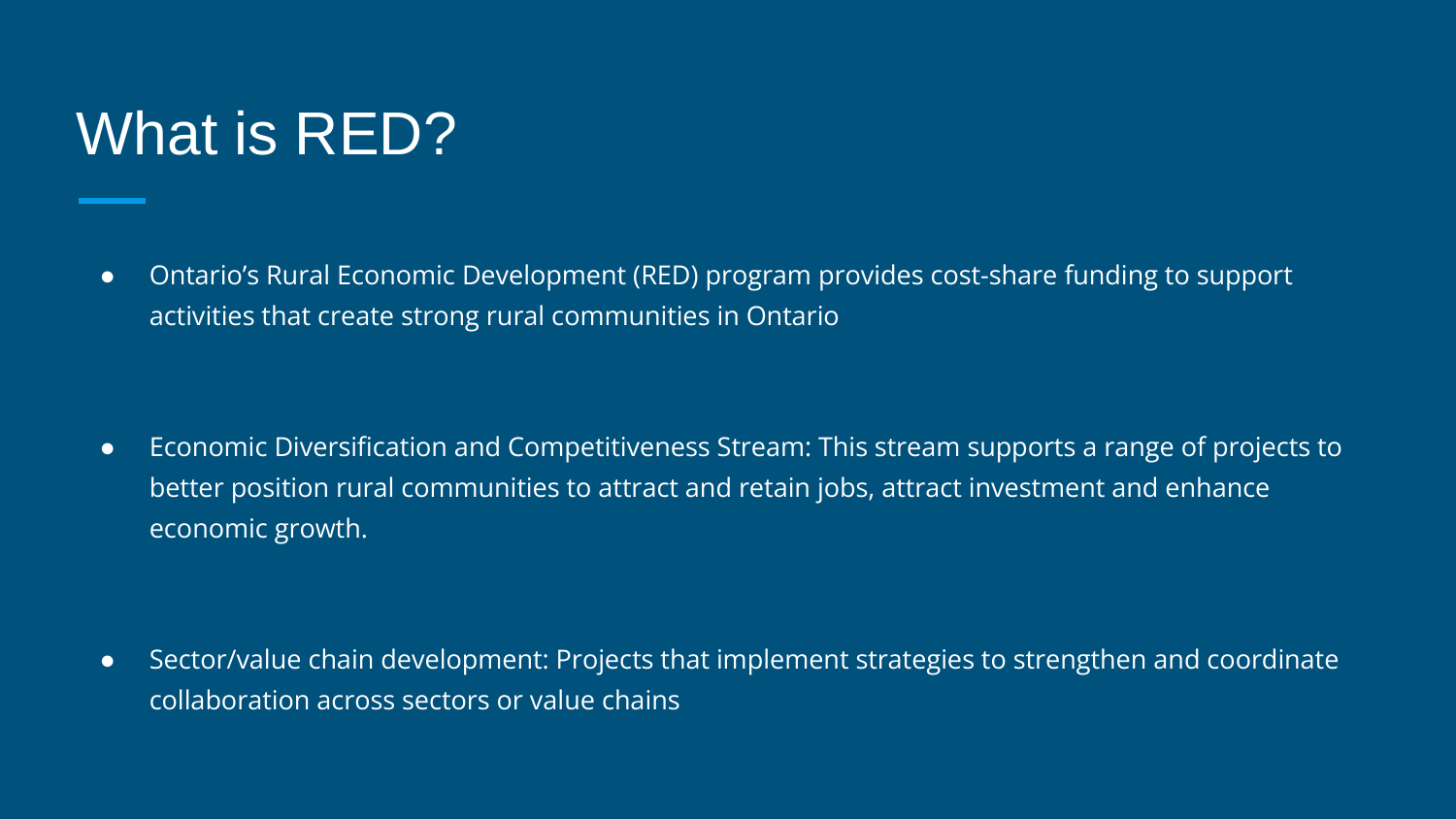

# What is RED?
Ontario’s Rural Economic Development (RED) program provides cost-share funding to support activities that create strong rural communities in Ontario

Economic Diversification and Competitiveness Stream: This stream supports a range of projects to better position rural communities to attract and retain jobs, attract investment and enhance economic growth.

Sector/value chain development: Projects that implement strategies to strengthen and coordinate collaboration across sectors or value chains